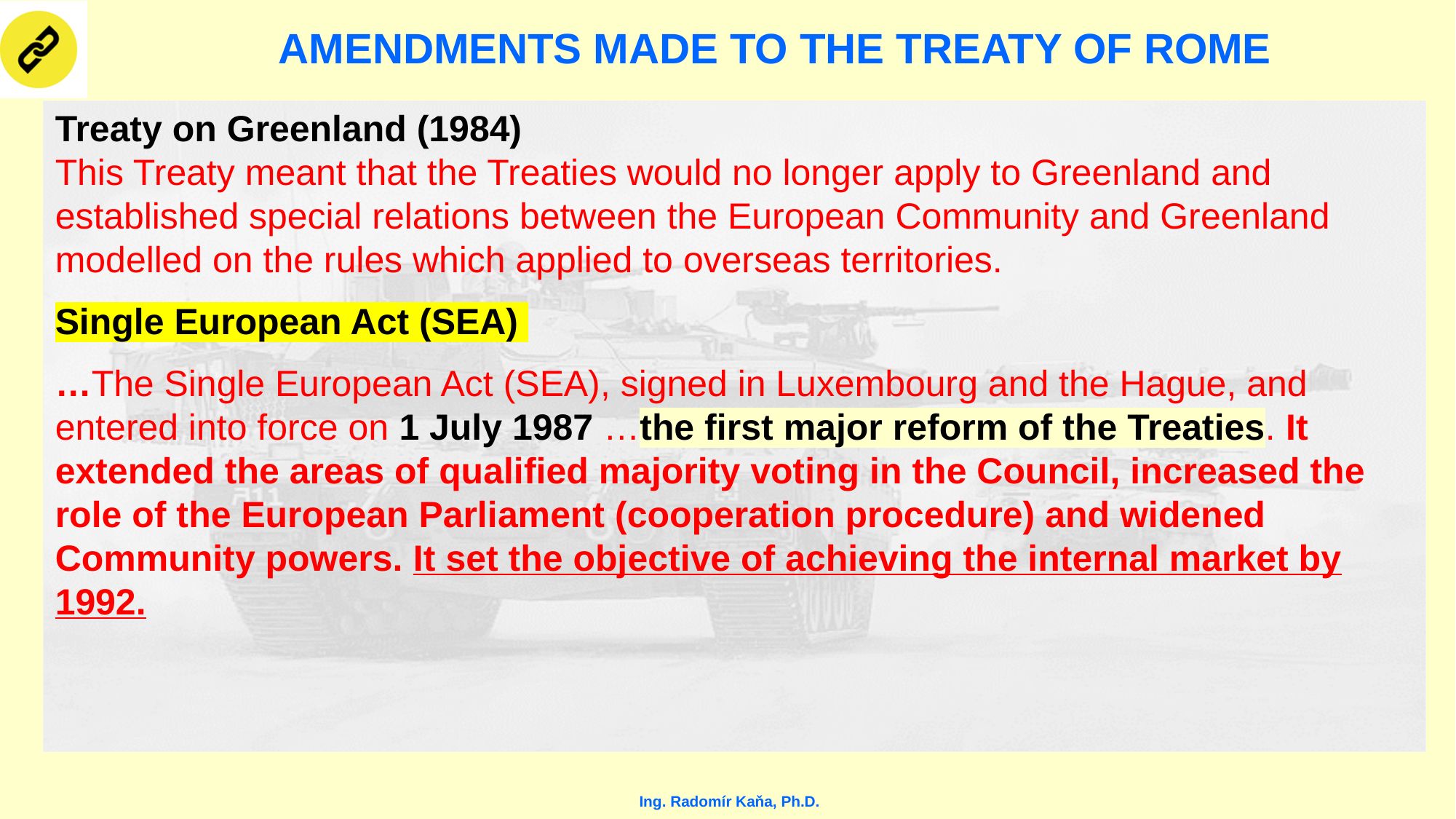

# AMENDMENTS MADE TO THE TREATY OF ROME
Treaty on Greenland (1984)
This Treaty meant that the Treaties would no longer apply to Greenland and established special relations between the European Community and Greenland modelled on the rules which applied to overseas territories.
Single European Act (SEA)
…The Single European Act (SEA), signed in Luxembourg and the Hague, and entered into force on 1 July 1987 …the first major reform of the Treaties. It extended the areas of qualified majority voting in the Council, increased the role of the European Parliament (cooperation procedure) and widened Community powers. It set the objective of achieving the internal market by 1992.